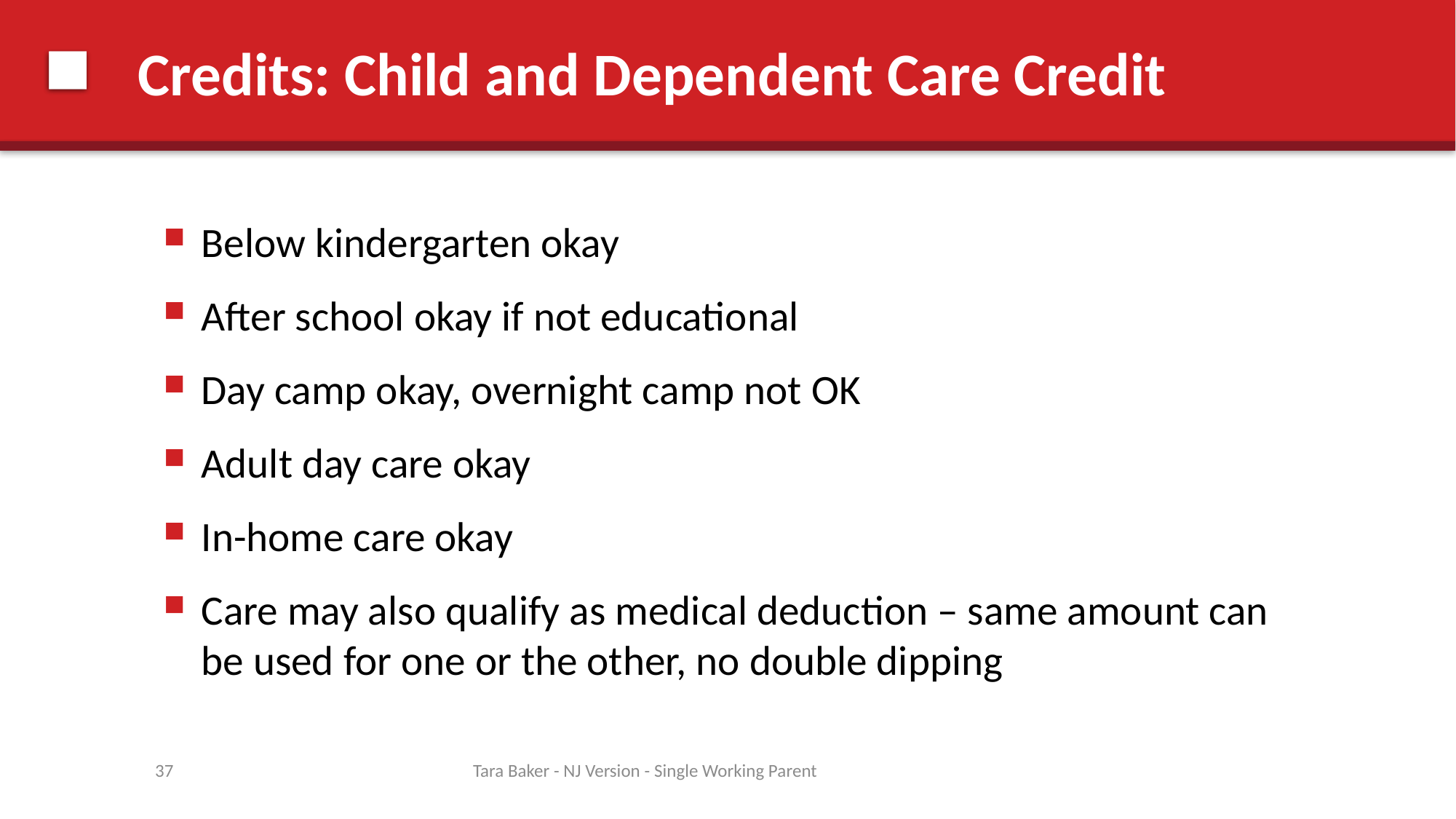

# Credits: Child and Dependent Care Credit
Below kindergarten okay
After school okay if not educational
Day camp okay, overnight camp not OK
Adult day care okay
In-home care okay
Care may also qualify as medical deduction – same amount can be used for one or the other, no double dipping

37
Tara Baker - NJ Version - Single Working Parent